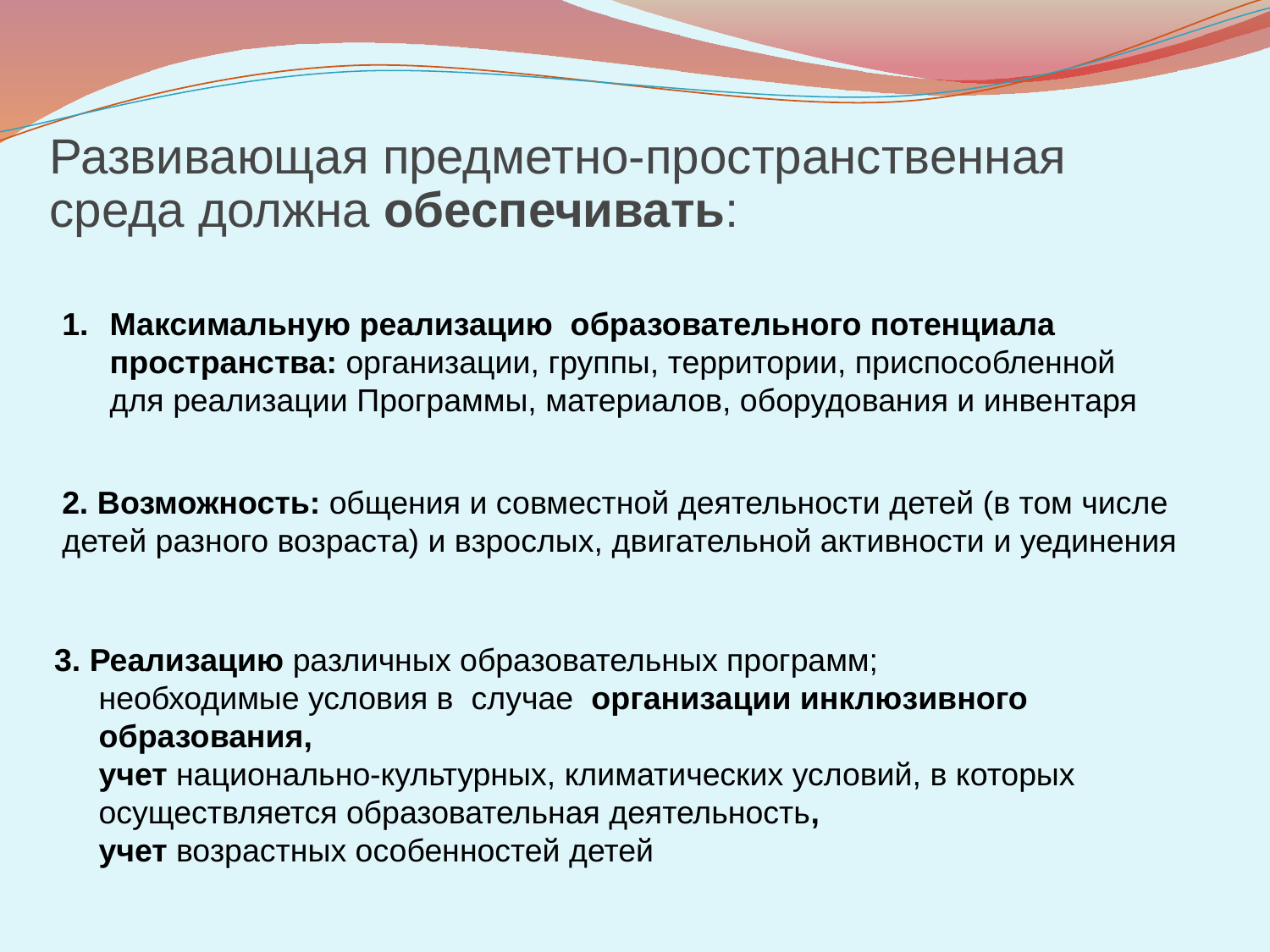

# Развивающая предметно-пространственная среда должна обеспечивать:
Максимальную реализацию  образовательного потенциала
пространства: организации, группы, территории, приспособленной
для реализации Программы, материалов, оборудования и инвентаря

2. Возможность: общения и совместной деятельности детей (в том числе детей разного возраста) и взрослых, двигательной активности и уединения

3. Реализацию различных образовательных программ;
     необходимые условия в  случае  организации инклюзивного
     образования,
     учет национально-культурных, климатических условий, в которых
     осуществляется образовательная деятельность,
     учет возрастных особенностей детей